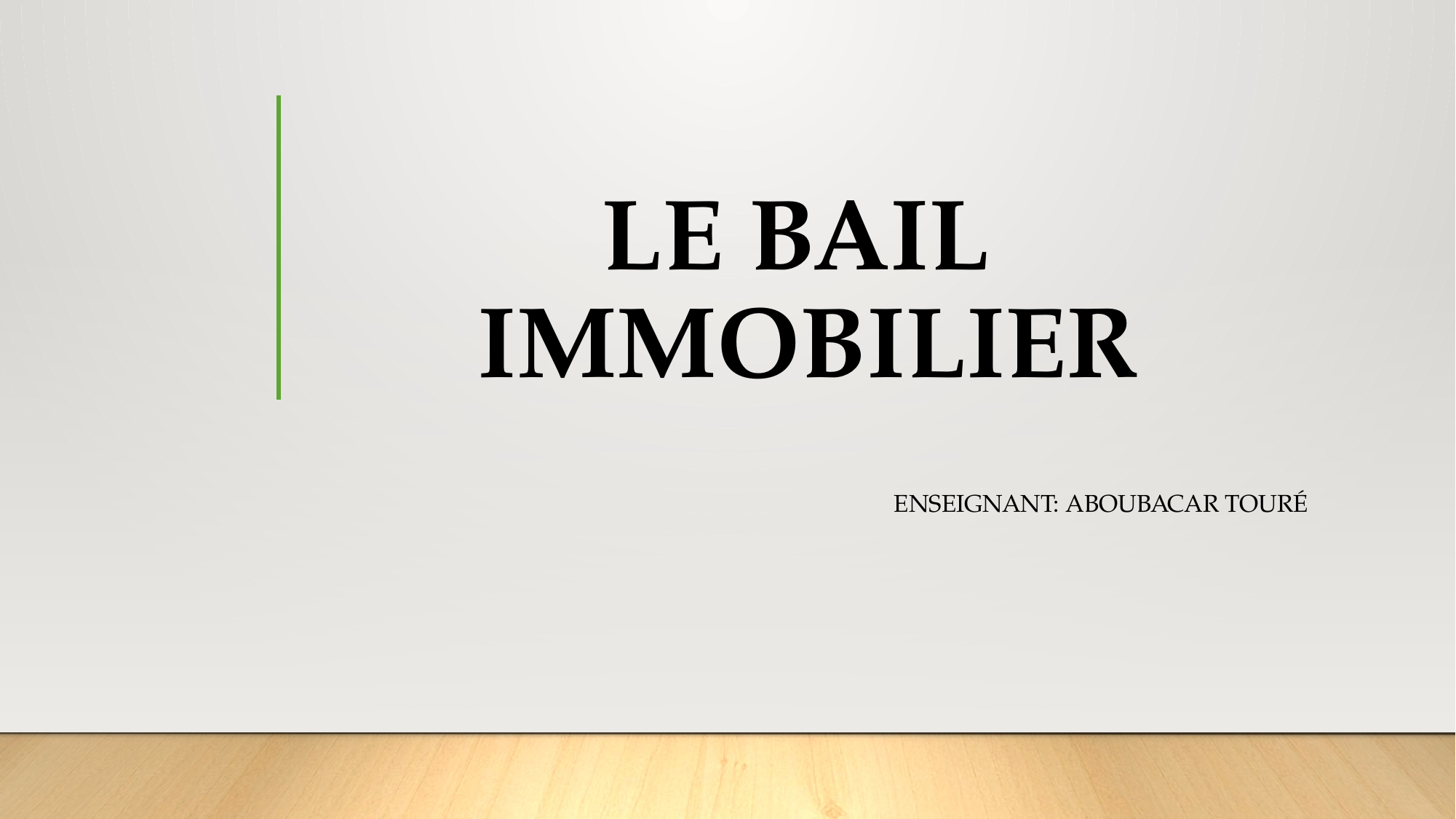

# LE BAIL IMMOBILIER
ENSEIGNANT: ABOUBACAR TOURÉ